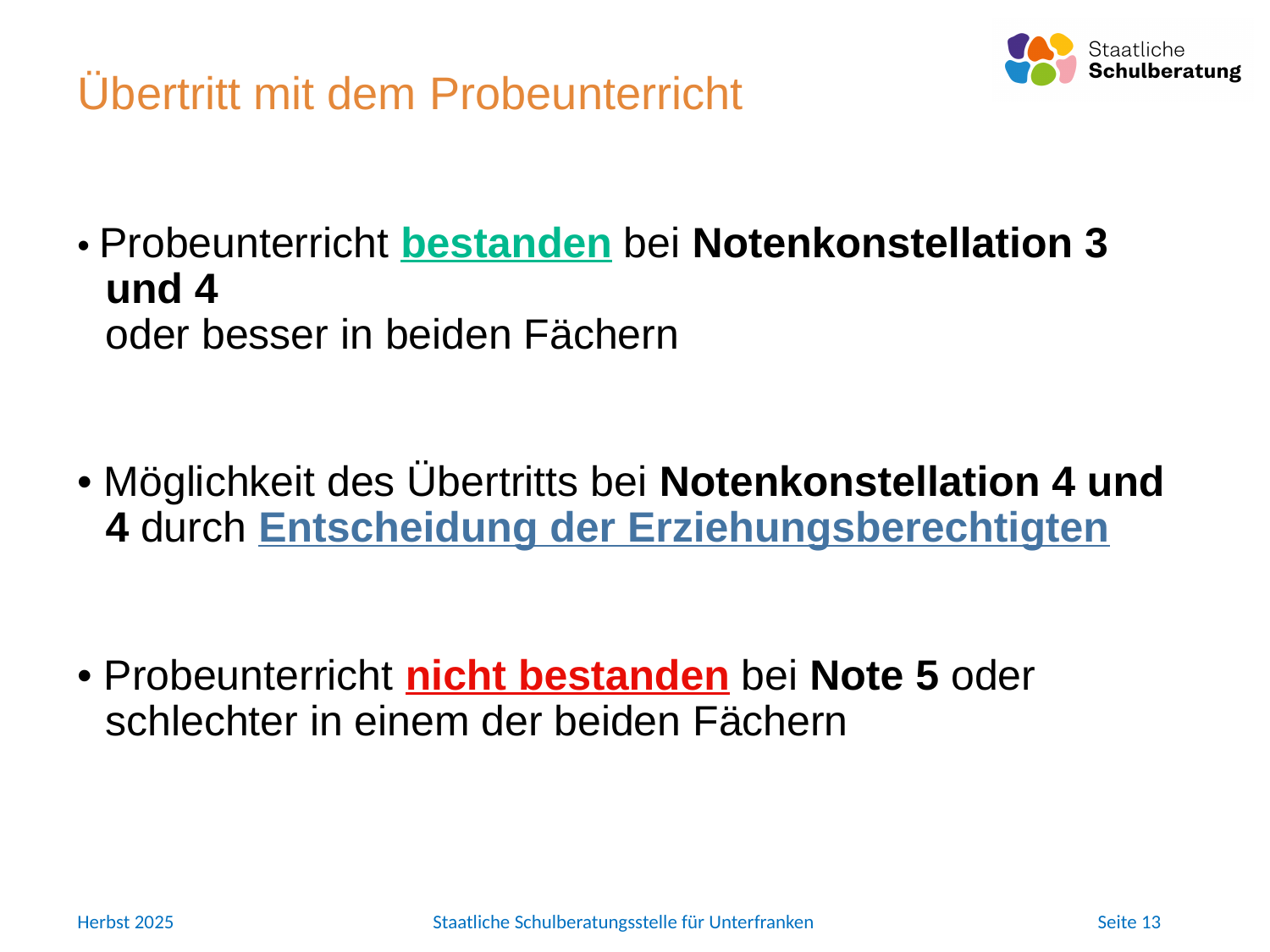

# Übertritt mit dem Probeunterricht

• Probeunterricht bestanden bei Notenkonstellation 3 und 4
oder besser in beiden Fächern

• Möglichkeit des Übertritts bei Notenkonstellation 4 und 4 durch Entscheidung der Erziehungsberechtigten

• Probeunterricht nicht bestanden bei Note 5 oder schlechter in einem der beiden Fächern